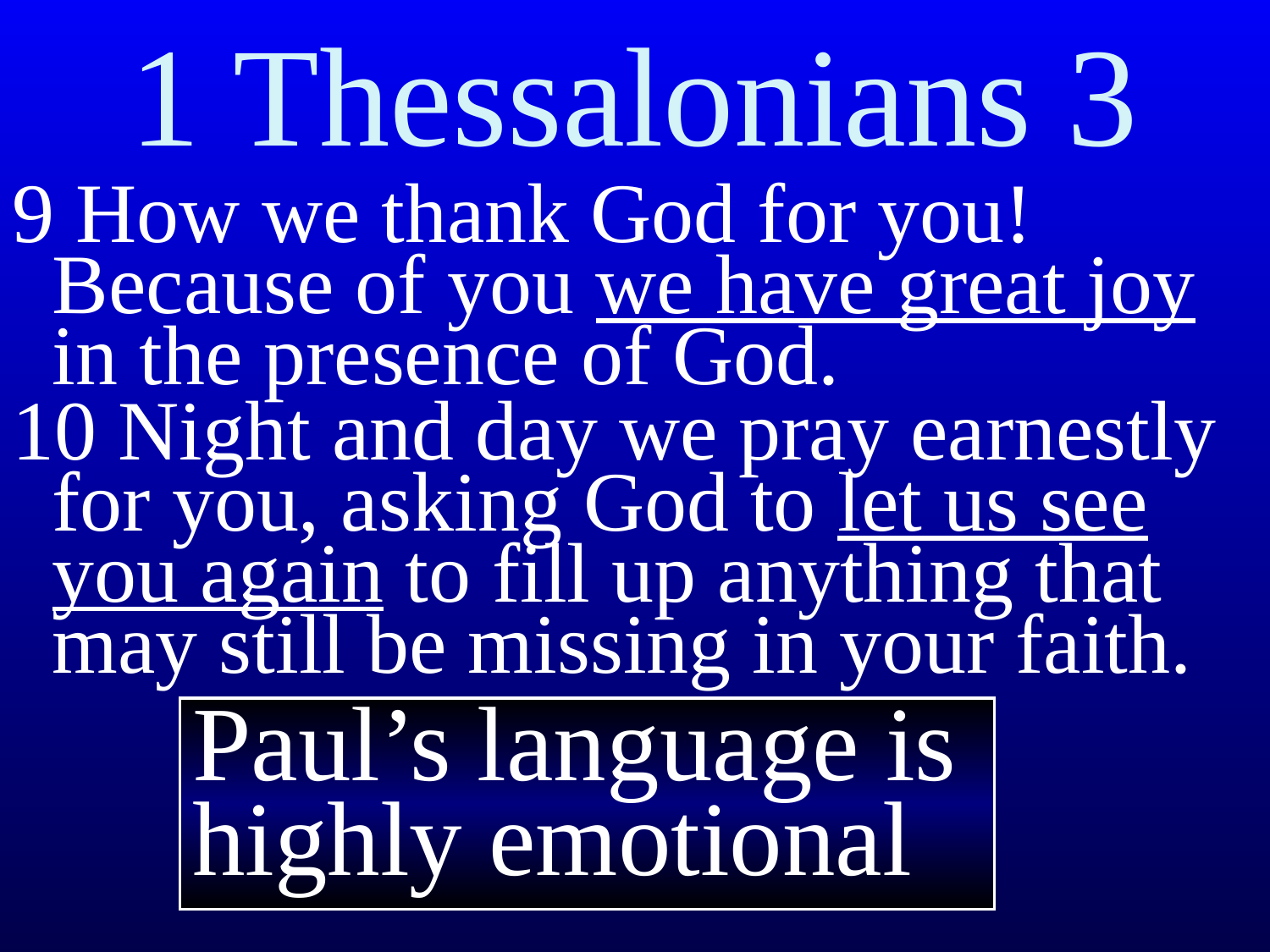

# 1 Thessalonians 3
9 How we thank God for you! Because of you we have great joy in the presence of God.
10 Night and day we pray earnestly for you, asking God to let us see you again to fill up anything that may still be missing in your faith.
Paul’s language is highly emotional